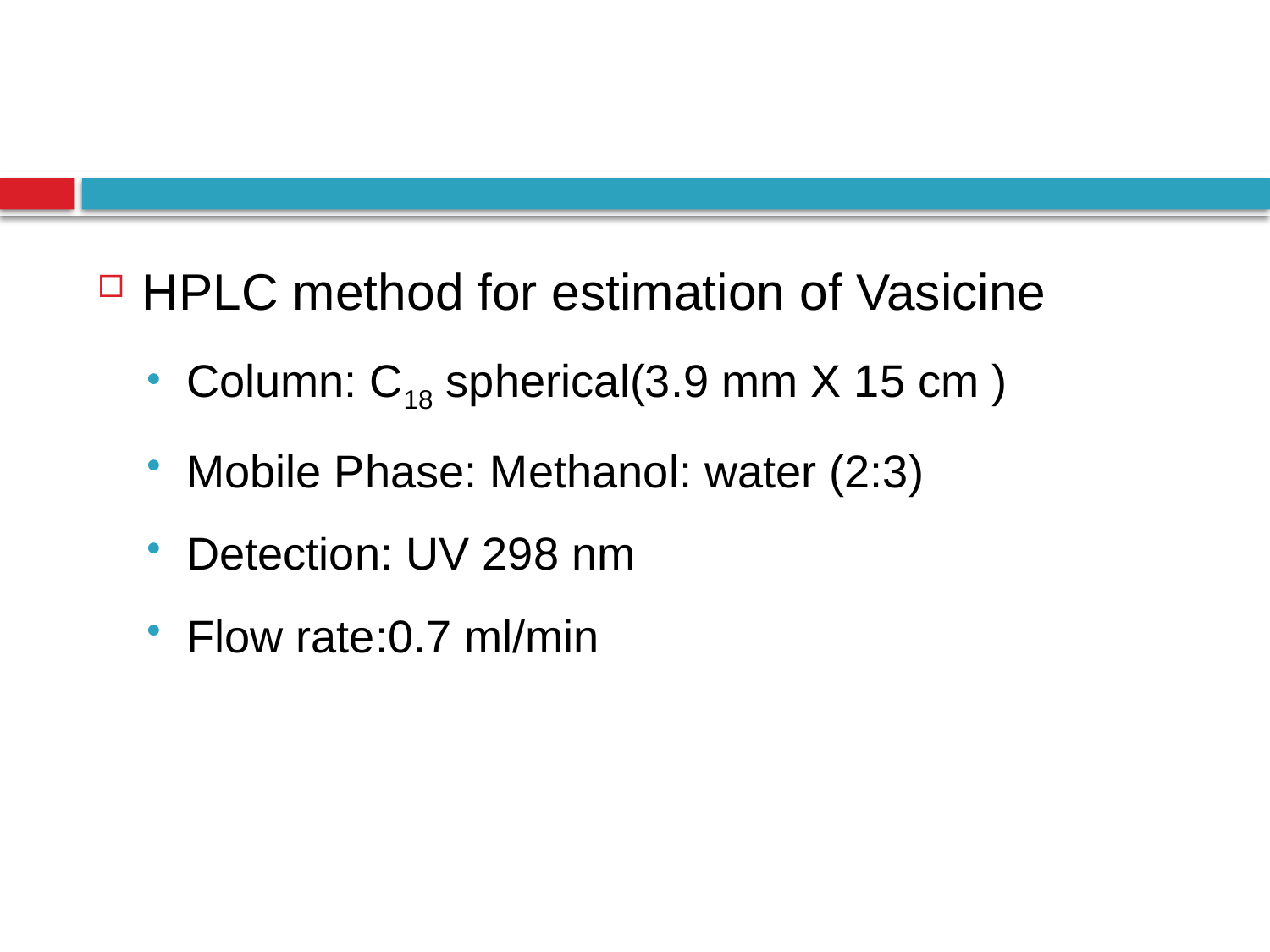

#
HPLC method for estimation of Vasicine
Column: C18 spherical(3.9 mm X 15 cm )
Mobile Phase: Methanol: water (2:3)
Detection: UV 298 nm
Flow rate:0.7 ml/min